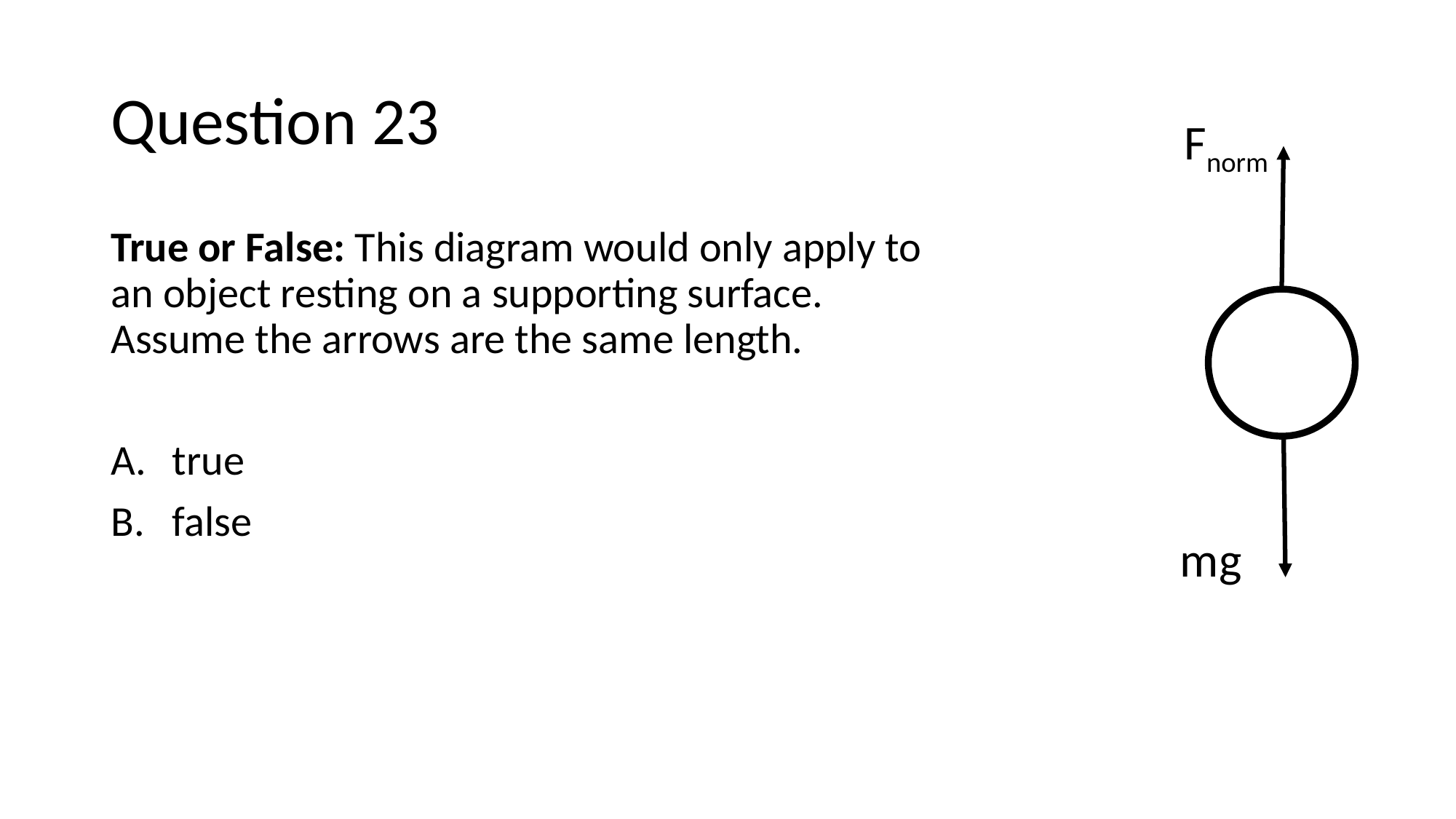

# Question 23
Fnorm
True or False: This diagram would only apply to an object resting on a supporting surface.  Assume the arrows are the same length.

true
false

mg